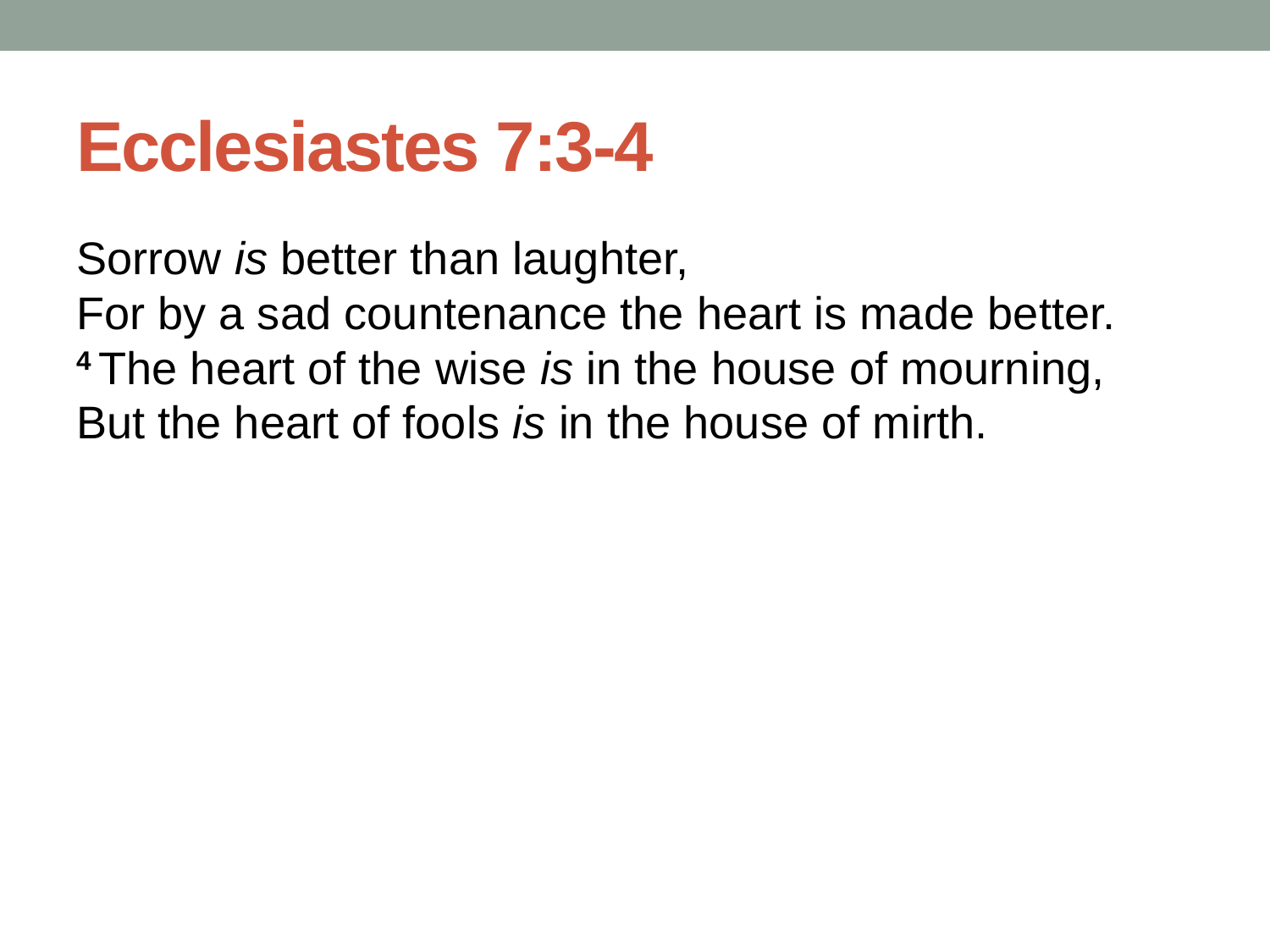

# Ecclesiastes 7:3-4
Sorrow is better than laughter,
For by a sad countenance the heart is made better.
4 The heart of the wise is in the house of mourning,
But the heart of fools is in the house of mirth.